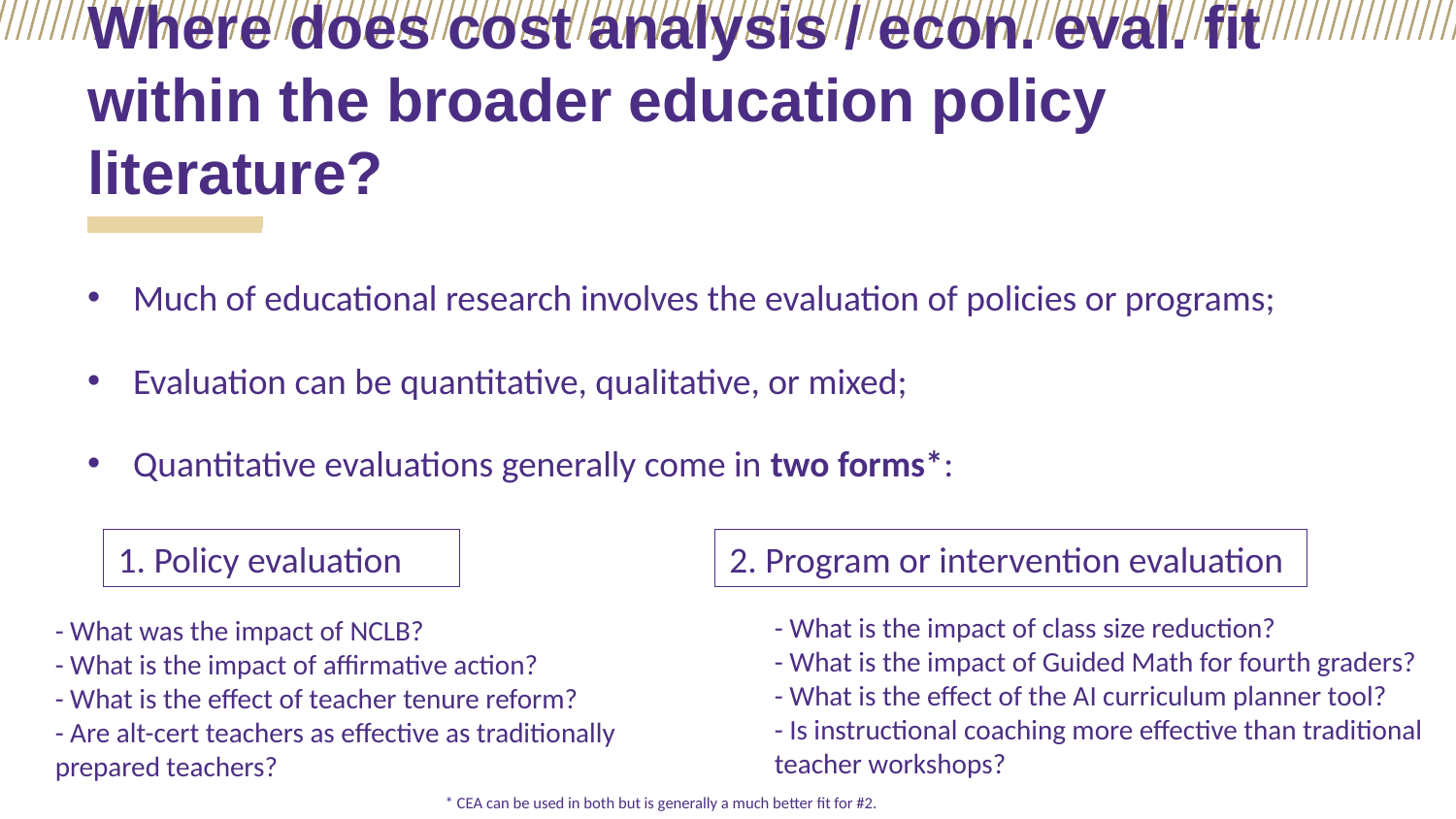

# Where does cost analysis / econ. eval. fit within the broader education policy literature?
Much of educational research involves the evaluation of policies or programs;
Evaluation can be quantitative, qualitative, or mixed;
Quantitative evaluations generally come in two forms*:
1. Policy evaluation
2. Program or intervention evaluation
- What is the impact of class size reduction?
- What is the impact of Guided Math for fourth graders?
- What is the effect of the AI curriculum planner tool?
- Is instructional coaching more effective than traditional teacher workshops?
- What was the impact of NCLB?
- What is the impact of affirmative action?
- What is the effect of teacher tenure reform?
- Are alt-cert teachers as effective as traditionally prepared teachers?
* CEA can be used in both but is generally a much better fit for #2.